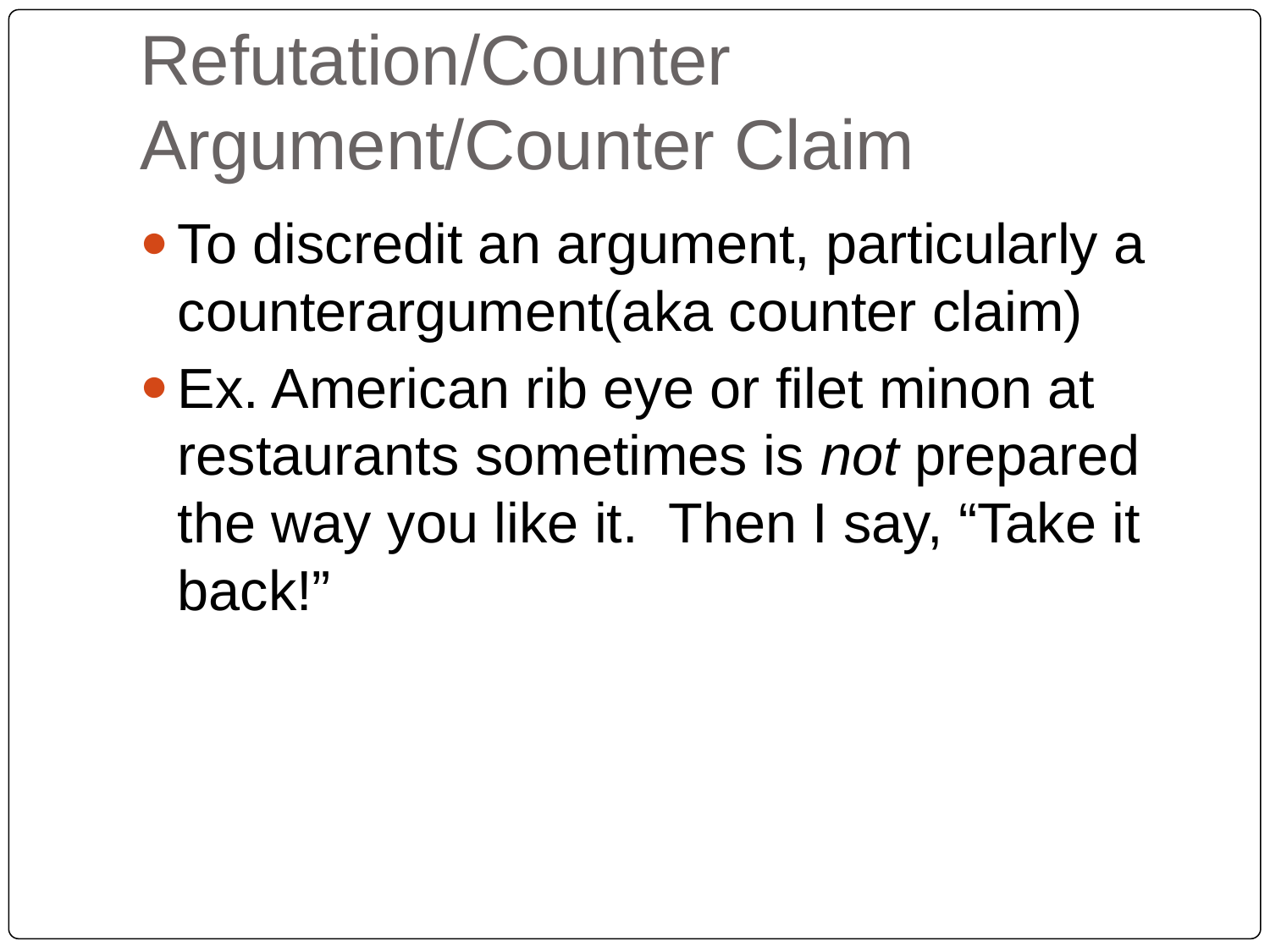

# Refutation/Counter Argument/Counter Claim
To discredit an argument, particularly a counterargument(aka counter claim)
Ex. American rib eye or filet minon at restaurants sometimes is not prepared the way you like it.  Then I say, “Take it back!”